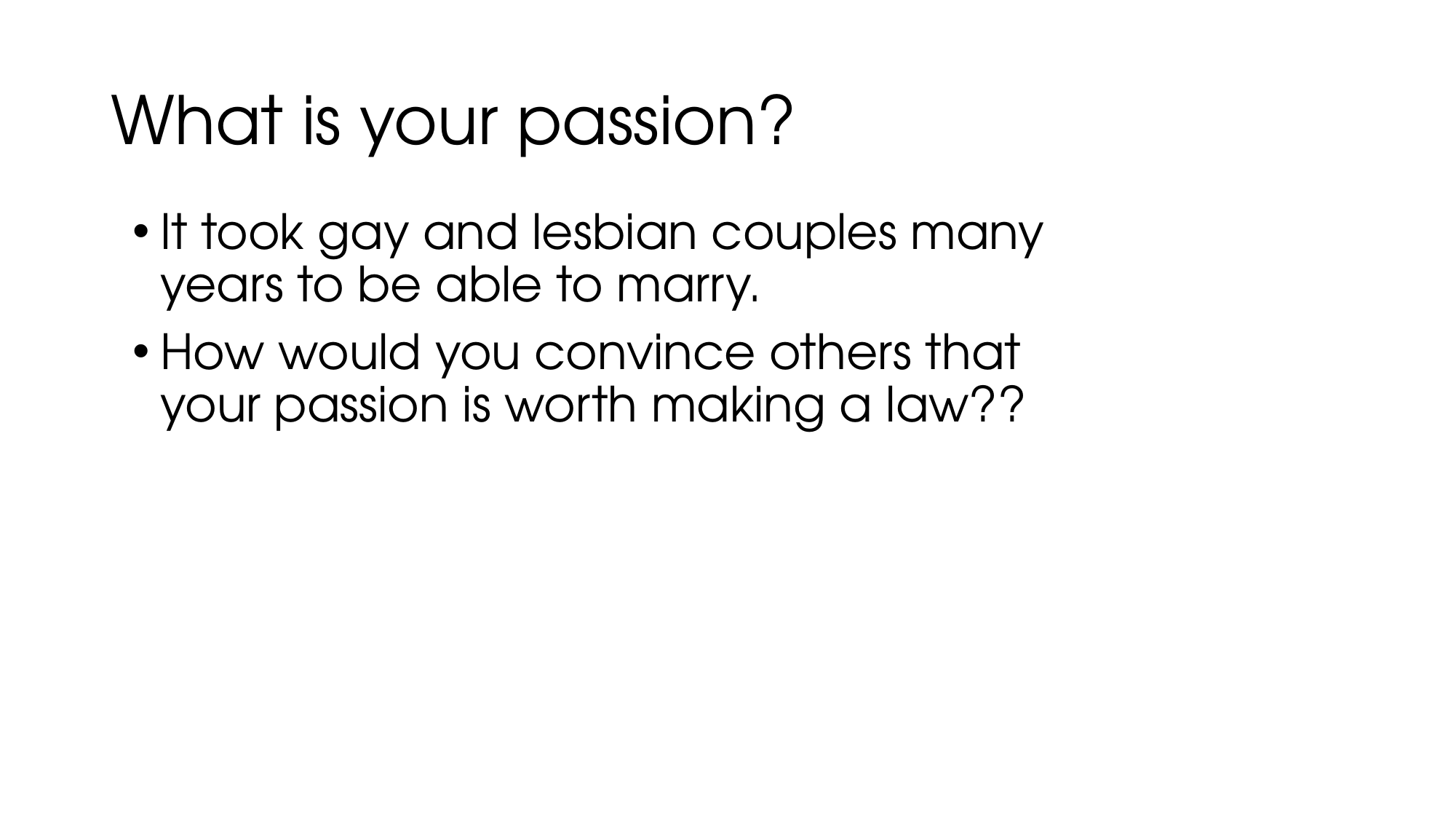

# What is your passion?
It took gay and lesbian couples many years to be able to marry.
How would you convince others that your passion is worth making a law??